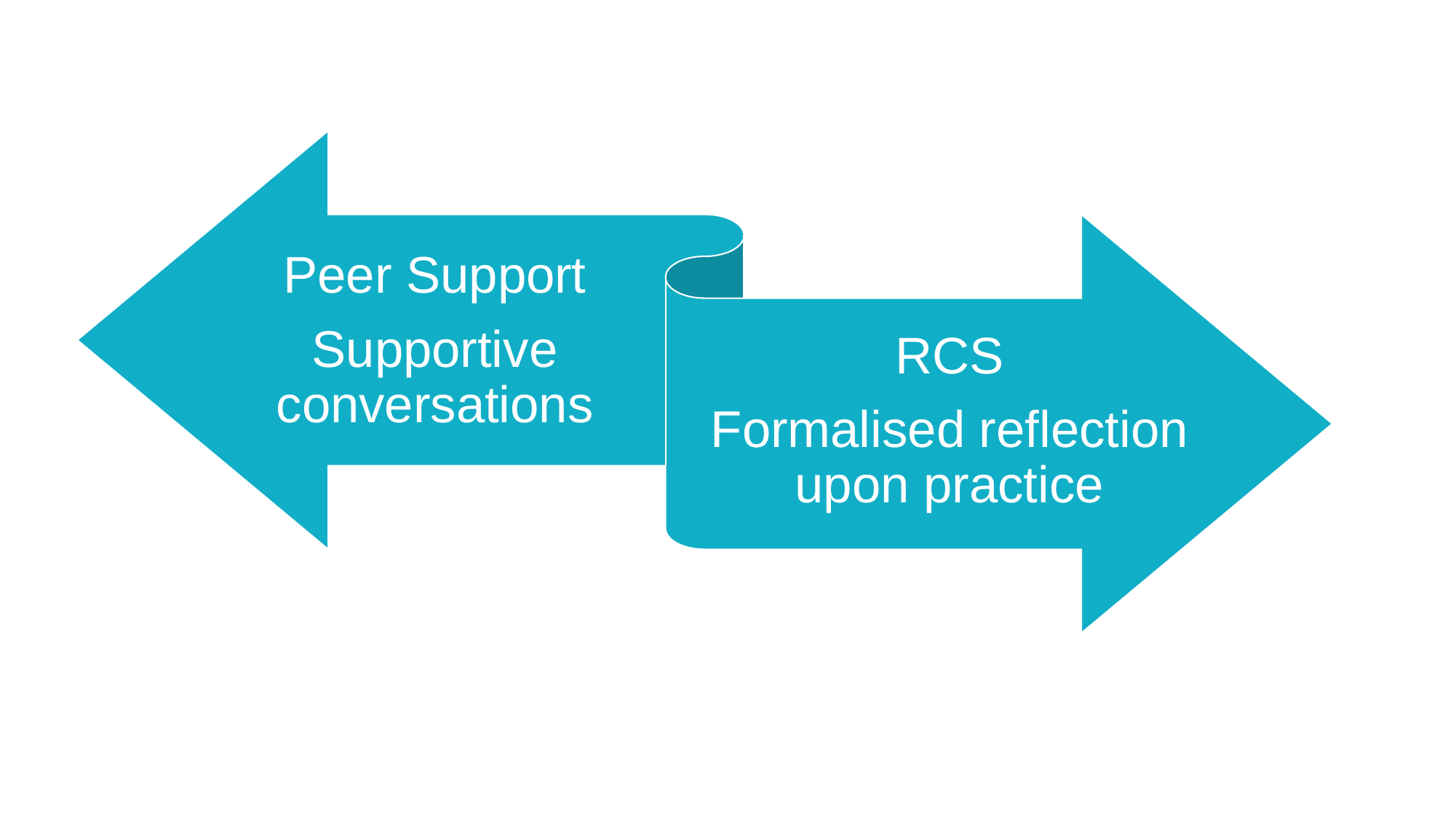

Peer Support
Supportive conversations
RCS
Formalised reflection upon practice